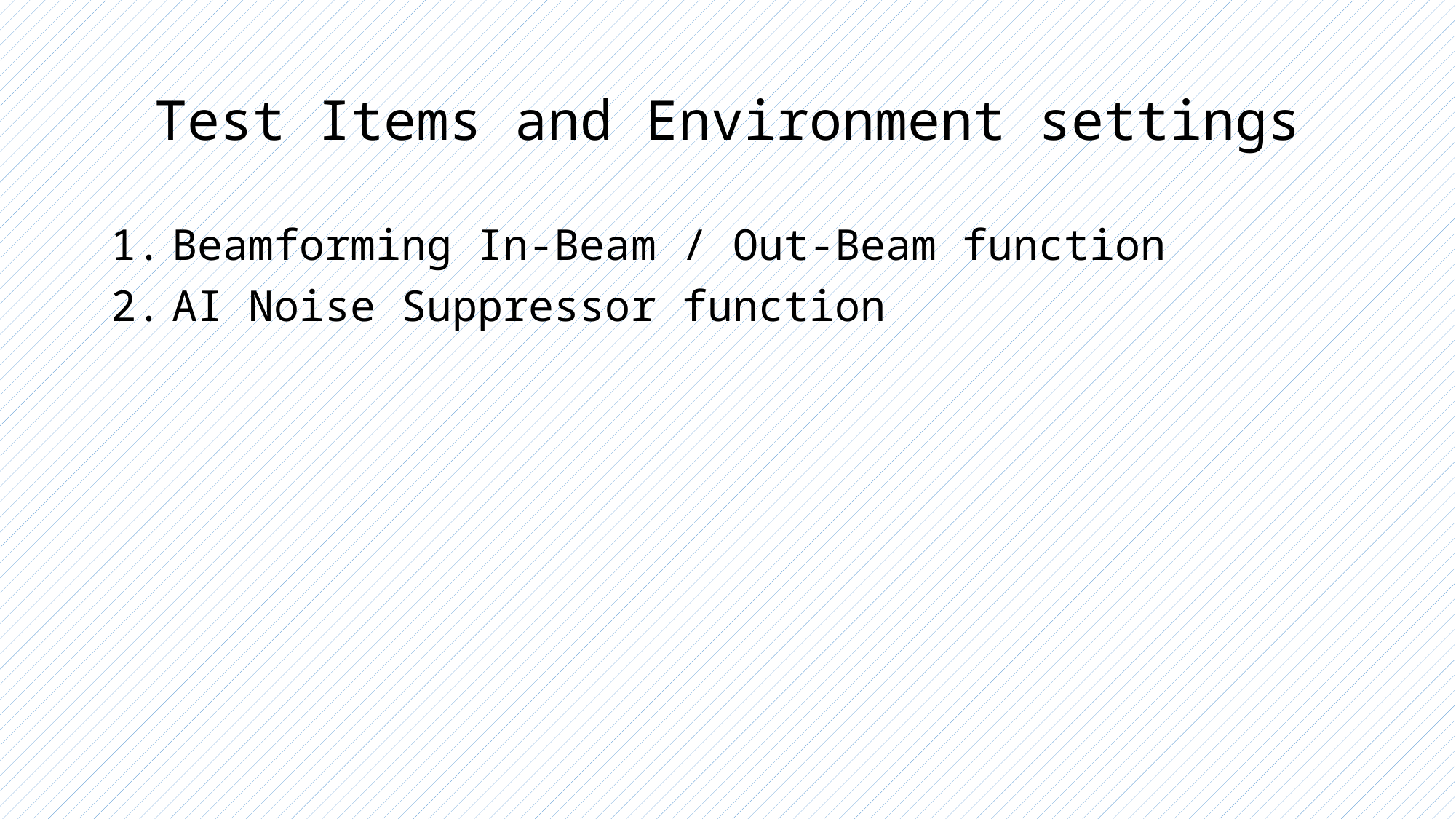

# Test Items and Environment settings
Beamforming In-Beam / Out-Beam function
AI Noise Suppressor function